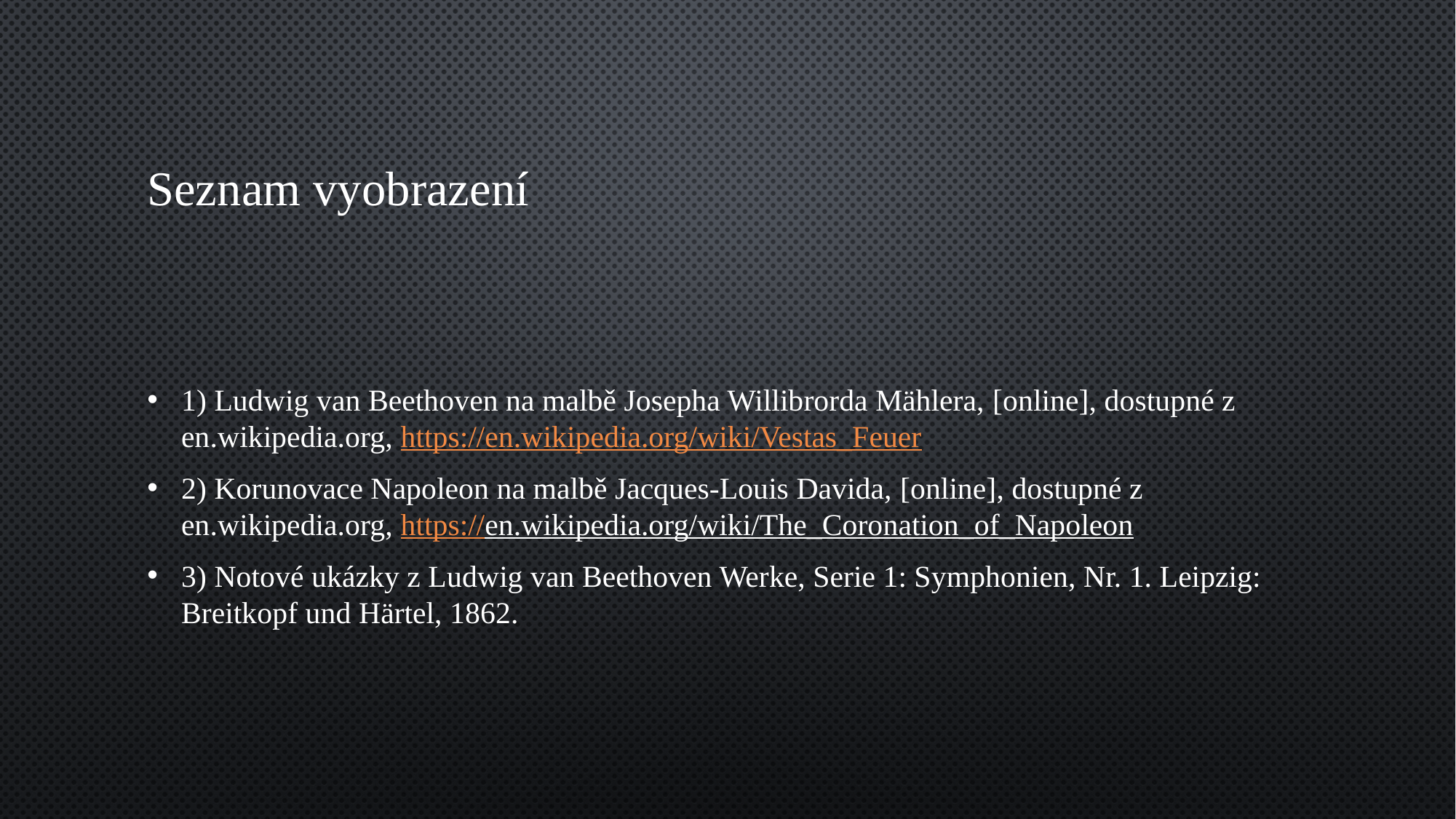

# Seznam vyobrazení
1) Ludwig van Beethoven na malbě Josepha Willibrorda Mählera, [online], dostupné z en.wikipedia.org, https://en.wikipedia.org/wiki/Vestas_Feuer
2) Korunovace Napoleon na malbě Jacques-Louis Davida, [online], dostupné z en.wikipedia.org, https://en.wikipedia.org/wiki/The_Coronation_of_Napoleon
3) Notové ukázky z Ludwig van Beethoven Werke, Serie 1: Symphonien, Nr. 1. Leipzig: Breitkopf und Härtel, 1862.